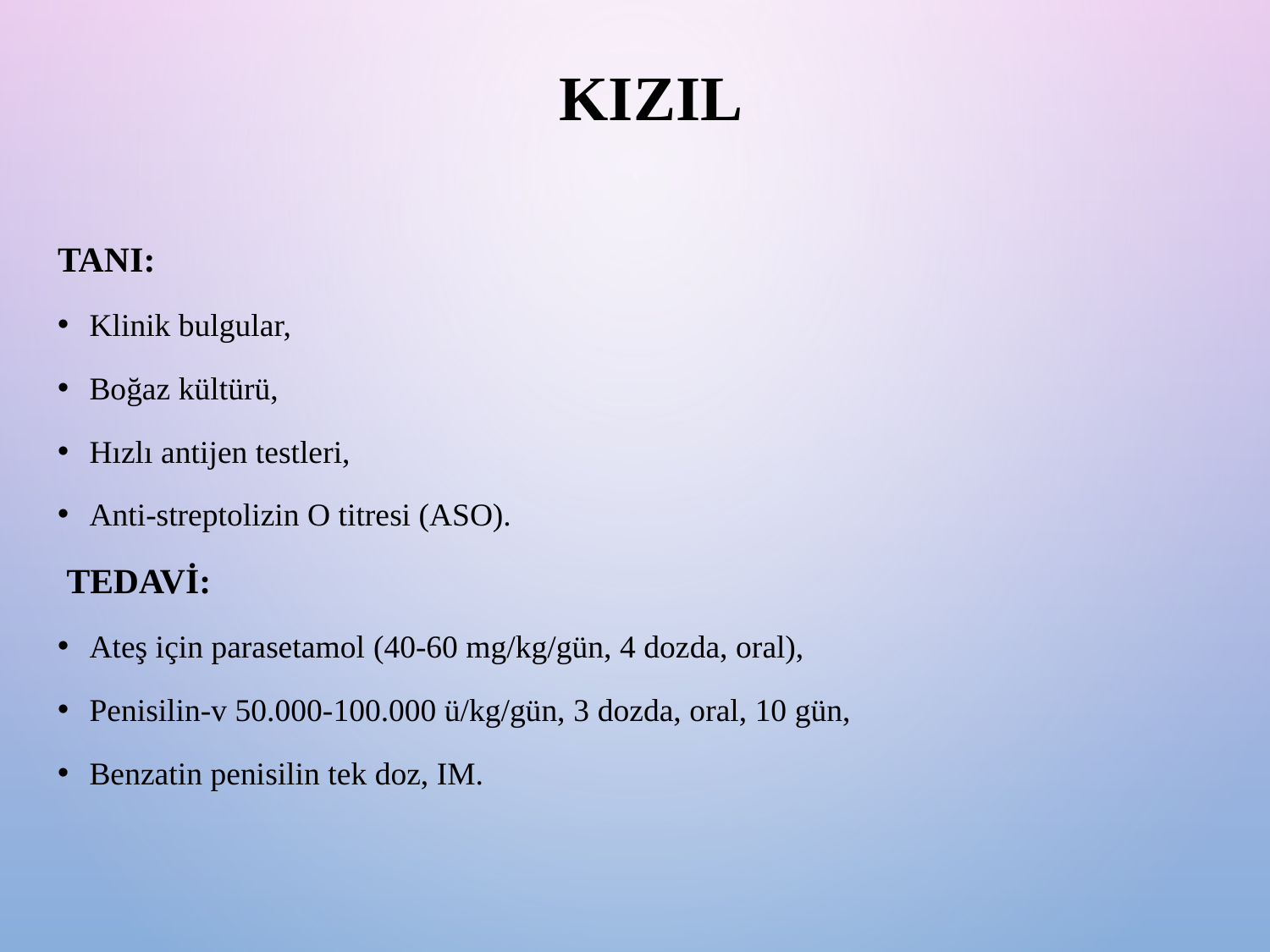

# Kızıl
Tanı:
Klinik bulgular,
Boğaz kültürü,
Hızlı antijen testleri,
Anti-streptolizin O titresi (ASO).
 Tedavi:
Ateş için parasetamol (40-60 mg/kg/gün, 4 dozda, oral),
Penisilin-v 50.000-100.000 ü/kg/gün, 3 dozda, oral, 10 gün,
Benzatin penisilin tek doz, IM.